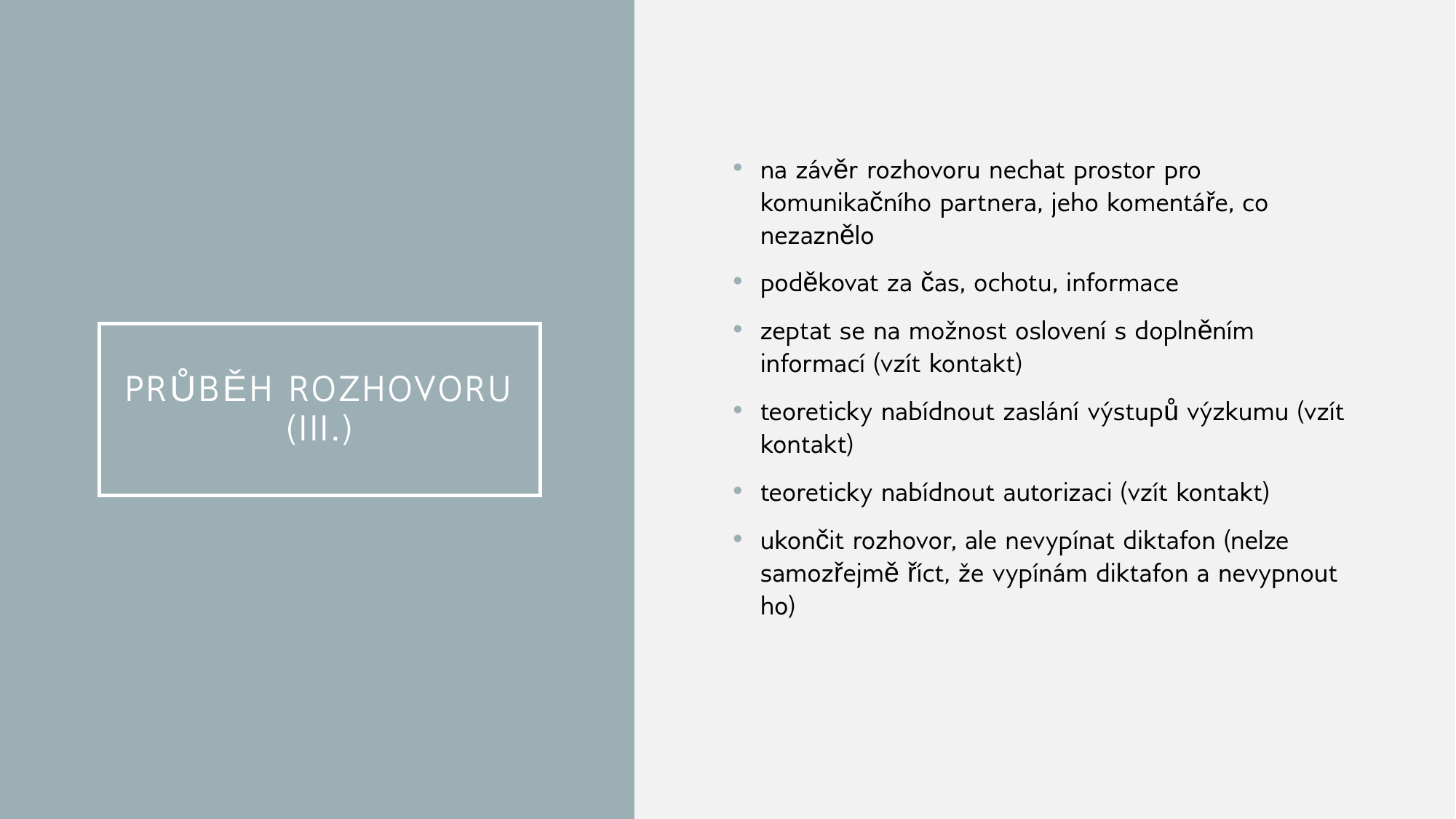

na závěr rozhovoru nechat prostor pro komunikačního partnera, jeho komentáře, co nezaznělo
poděkovat za čas, ochotu, informace
zeptat se na možnost oslovení s doplněním informací (vzít kontakt)
teoreticky nabídnout zaslání výstupů výzkumu (vzít kontakt)
teoreticky nabídnout autorizaci (vzít kontakt)
ukončit rozhovor, ale nevypínat diktafon (nelze samozřejmě říct, že vypínám diktafon a nevypnout ho)

# Průběh rozhovoru (III.)